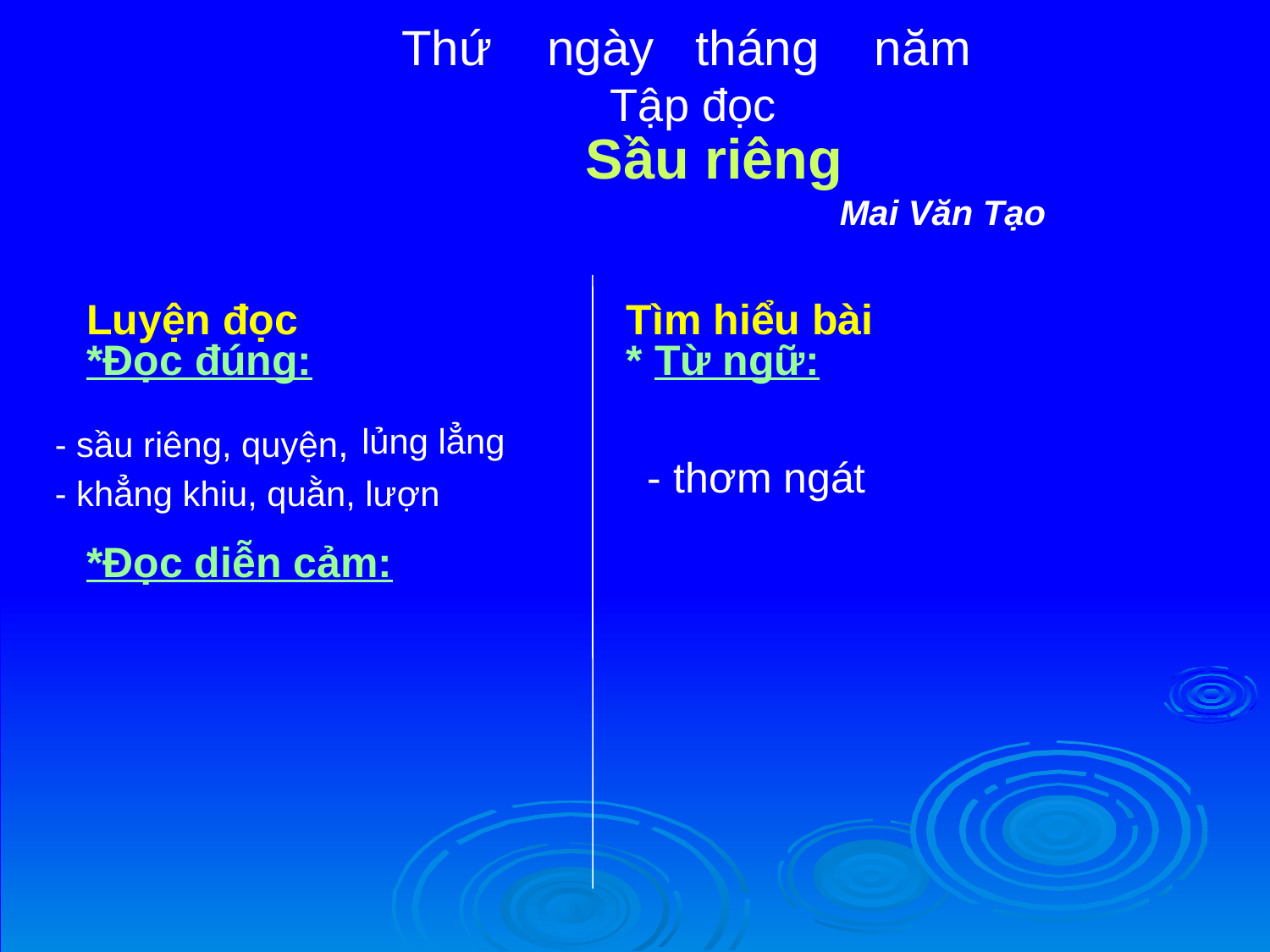

Thứ    ngày   tháng    năm
Tập đọc
Sầu riêng
Mai Văn Tạo

Luyện đọc
*Đọc đúng:
Tìm hiểu bài
* Từ ngữ:
- sầu riêng, quyện,
lủng lẳng
- thơm ngát
- khẳng khiu, quằn, lượn
*Đọc diễn cảm: